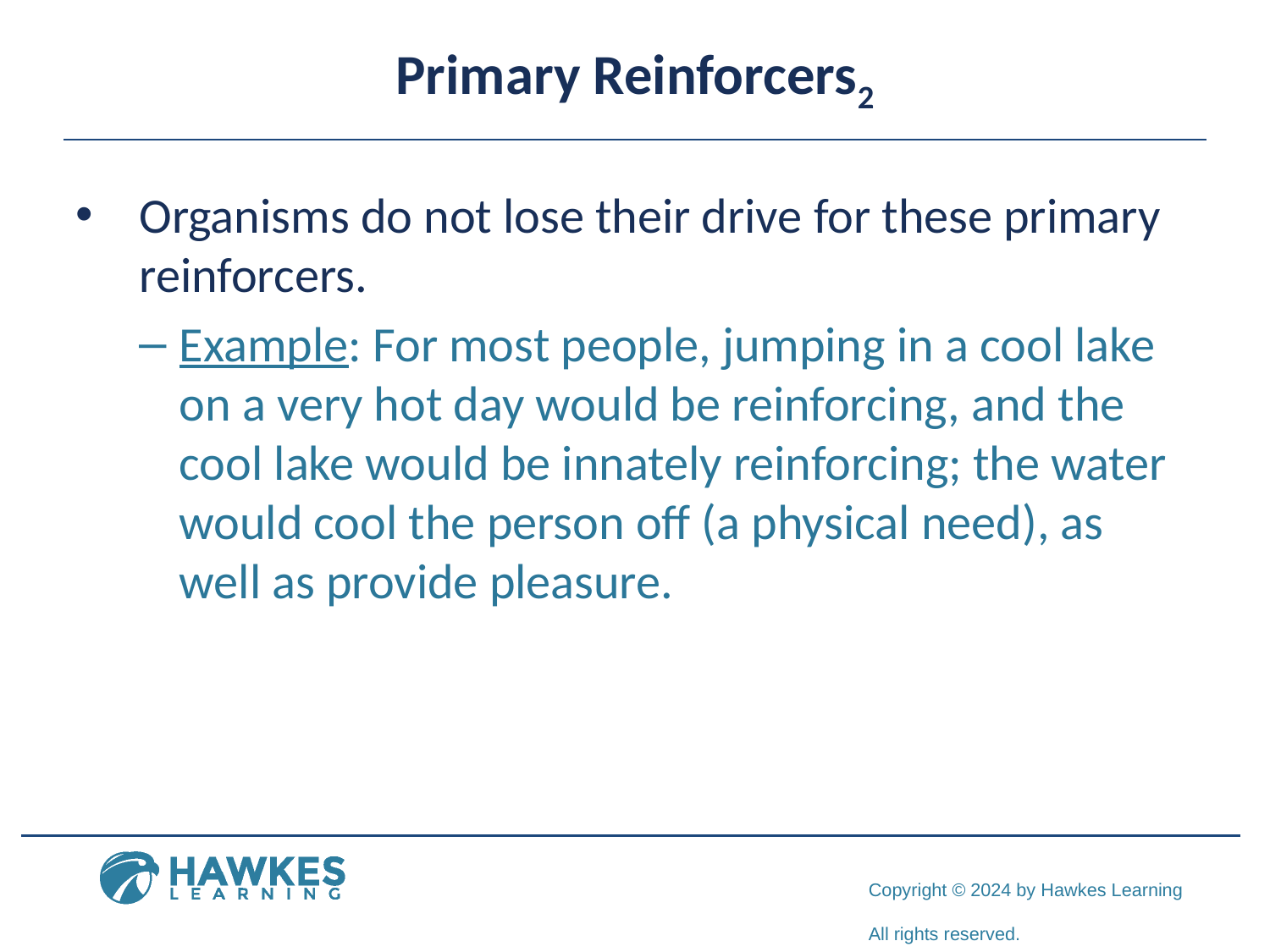

# Primary Reinforcers2
Organisms do not lose their drive for these primary reinforcers.
Example: For most people, jumping in a cool lake on a very hot day would be reinforcing, and the cool lake would be innately reinforcing; the water would cool the person off (a physical need), as well as provide pleasure.